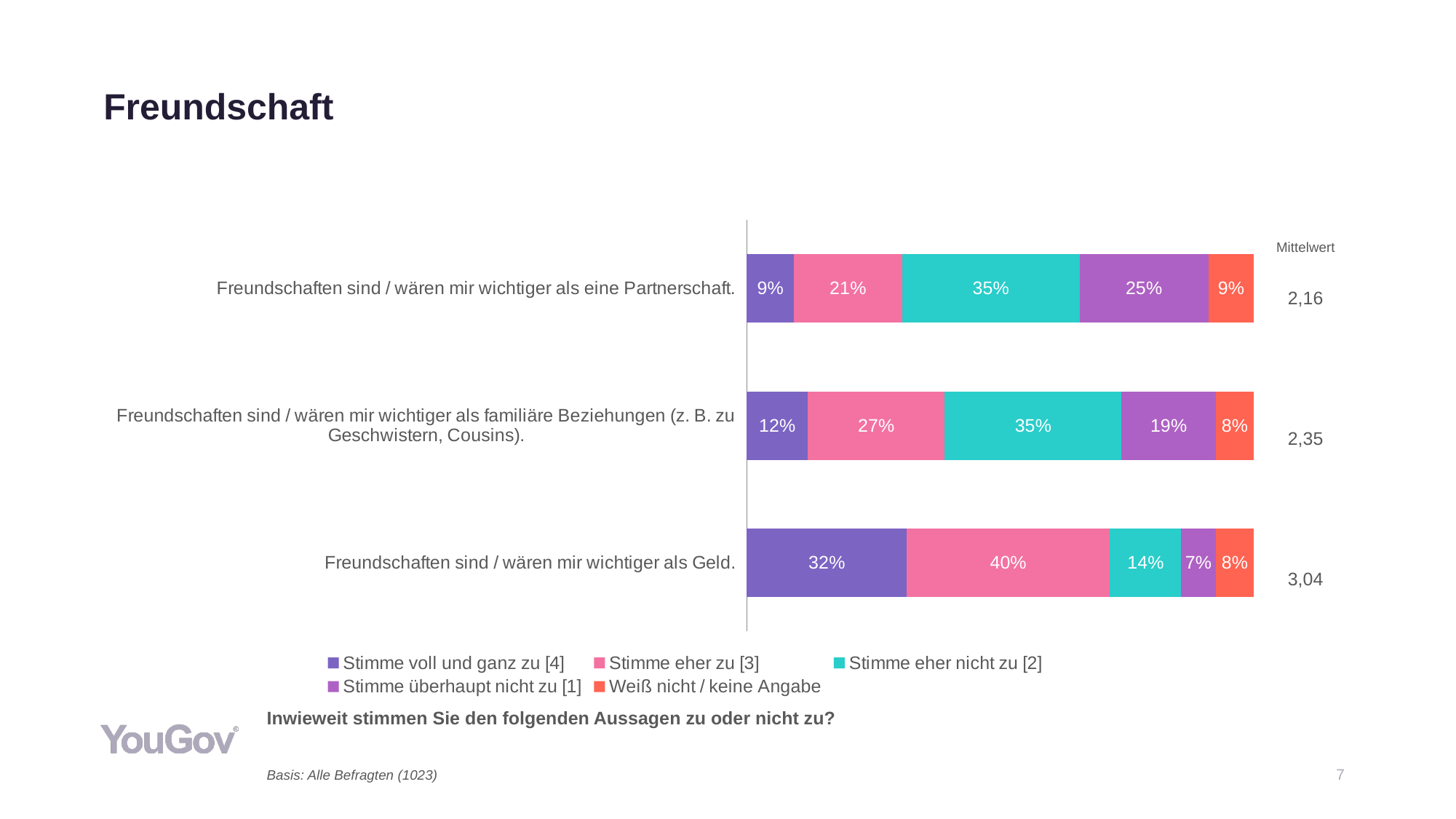

# Freundschaft

### Chart

| Category | Stimme voll und ganz zu [4] | Stimme eher zu [3] | Stimme eher nicht zu [2] | Stimme überhaupt nicht zu [1] | Weiß nicht / keine Angabe |
|---|---|---|---|---|---|
| Freundschaften sind / wären mir wichtiger als eine Partnerschaft. | 0.0923 | 0.2139 | 0.3503 | 0.2538 | 0.0898 |
| Freundschaften sind / wären mir wichtiger als familiäre Beziehungen (z. B. zu Geschwistern, Cousins). | 0.12 | 0.27 | 0.3492 | 0.1855 | 0.0753 |
| Freundschaften sind / wären mir wichtiger als Geld. | 0.3154 | 0.4006 | 0.1409 | 0.0677 | 0.0754 |
| Mittelwert |
| --- |
| 2,16 |
| 2,35 |
| 3,04 |
Inwieweit stimmen Sie den folgenden Aussagen zu oder nicht zu?
Basis: Alle Befragten (1023)